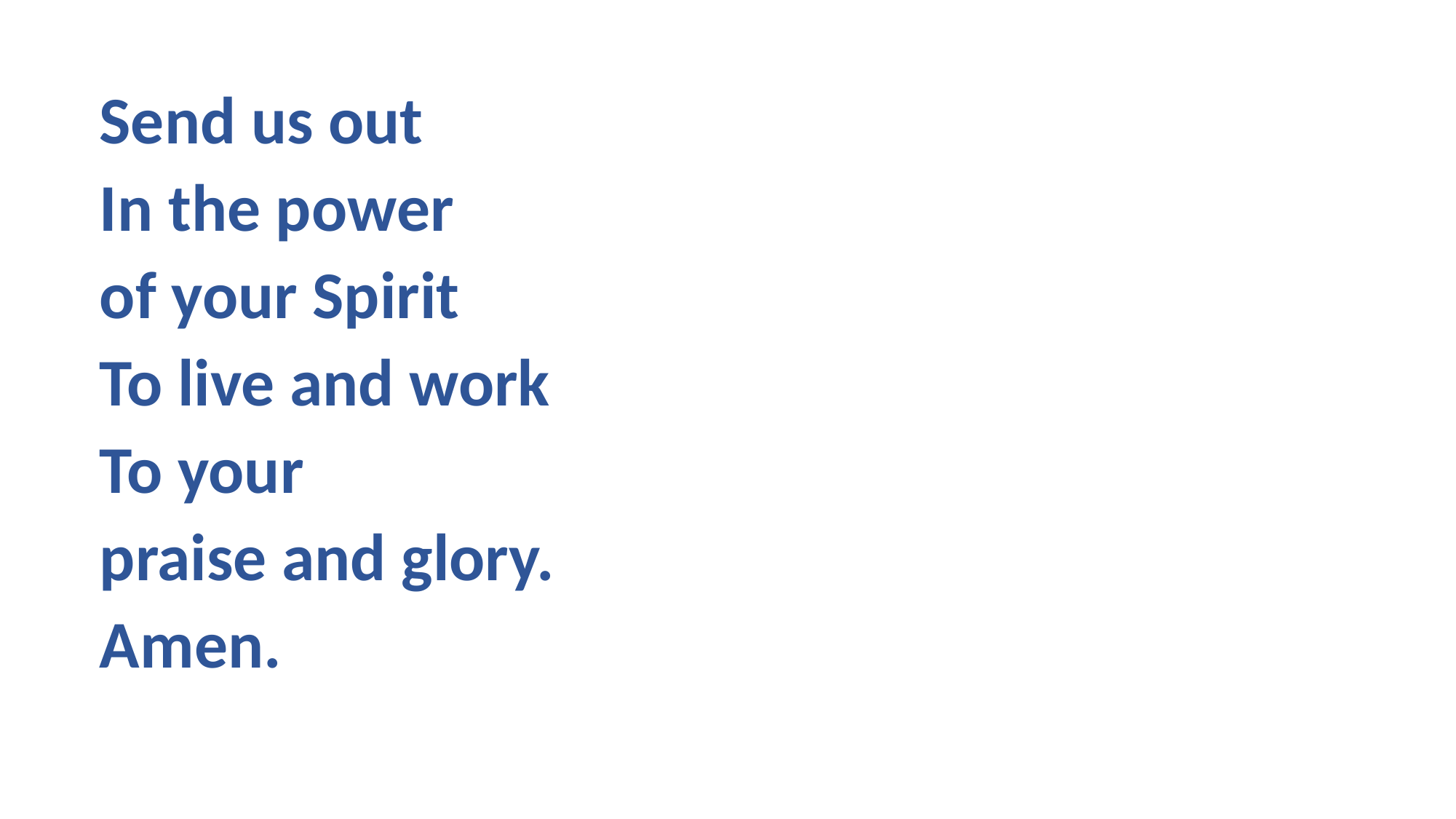

Send us out
In the power
of your Spirit
To live and work
To your
praise and glory.
Amen.